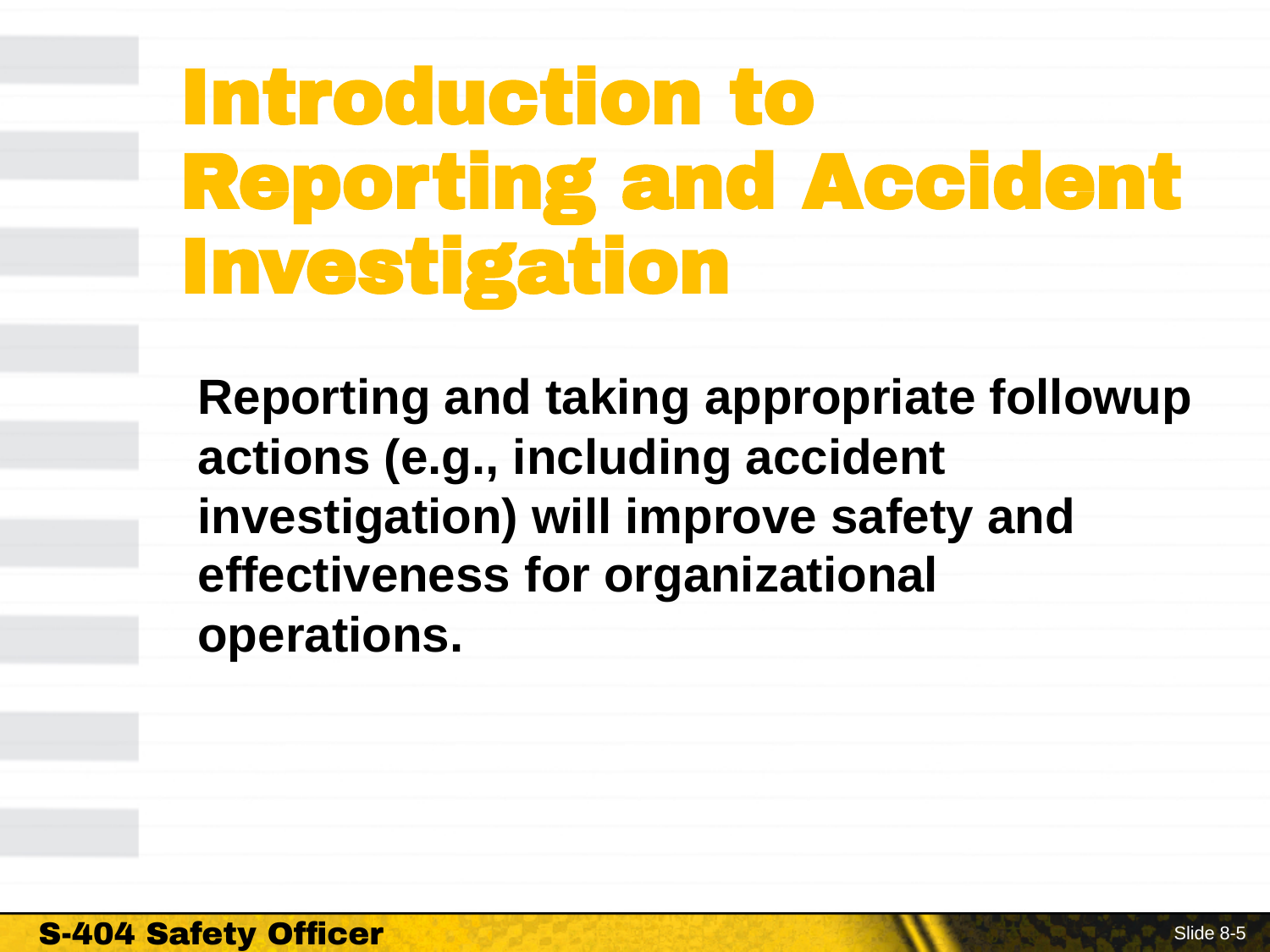

# Introduction to Reporting and Accident Investigation
Reporting and taking appropriate followup actions (e.g., including accident investigation) will improve safety and effectiveness for organizational operations.
Slide 8-5